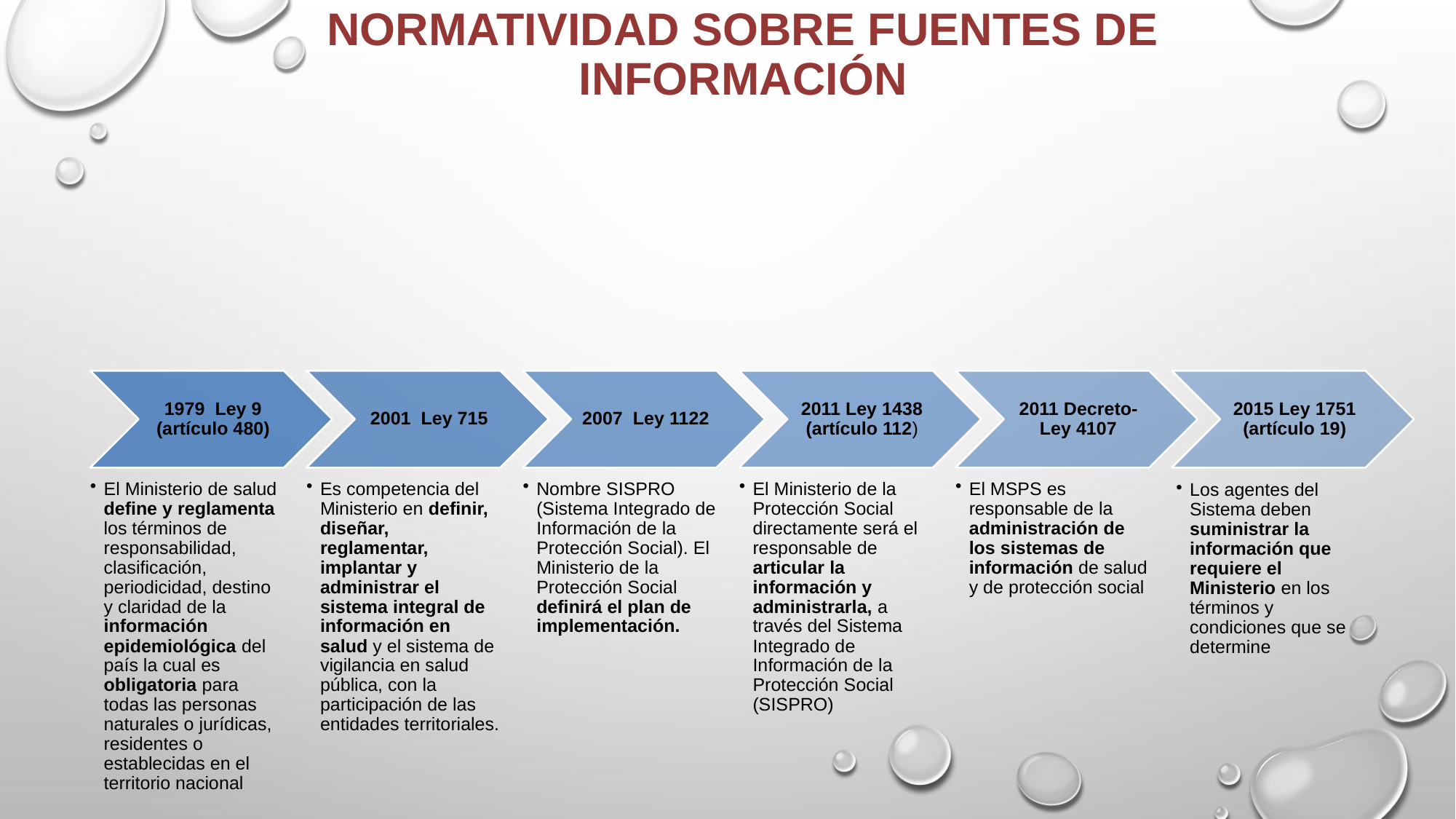

# NORMATIVIDAD SOBRE FUENTES DE INFORMACIÓN
1979  Ley 9 (artículo 480)
El Ministerio de salud define y reglamenta los términos de responsabilidad, clasificación, periodicidad, destino y claridad de la información epidemiológica del país la cual es obligatoria para todas las personas naturales o jurídicas, residentes o establecidas en el territorio nacional
2001  Ley 715
Es competencia del Ministerio en definir, diseñar, reglamentar, implantar y administrar el sistema integral de información en salud y el sistema de vigilancia en salud pública, con la participación de las entidades territoriales.
2007  Ley 1122
Nombre SISPRO (Sistema Integrado de Información de la Protección Social). El Ministerio de la Protección Social definirá el plan de implementación.
2011 Ley 1438 (artículo 112)
El Ministerio de la Protección Social directamente será el responsable de articular la información y administrarla, a través del Sistema Integrado de Información de la Protección Social (SISPRO)
2011 Decreto-Ley 4107
El MSPS es responsable de la administración de los sistemas de información de salud y de protección social
2015 Ley 1751 (artículo 19)
Los agentes del Sistema deben suministrar la información que requiere el Ministerio en los términos y condiciones que se determine